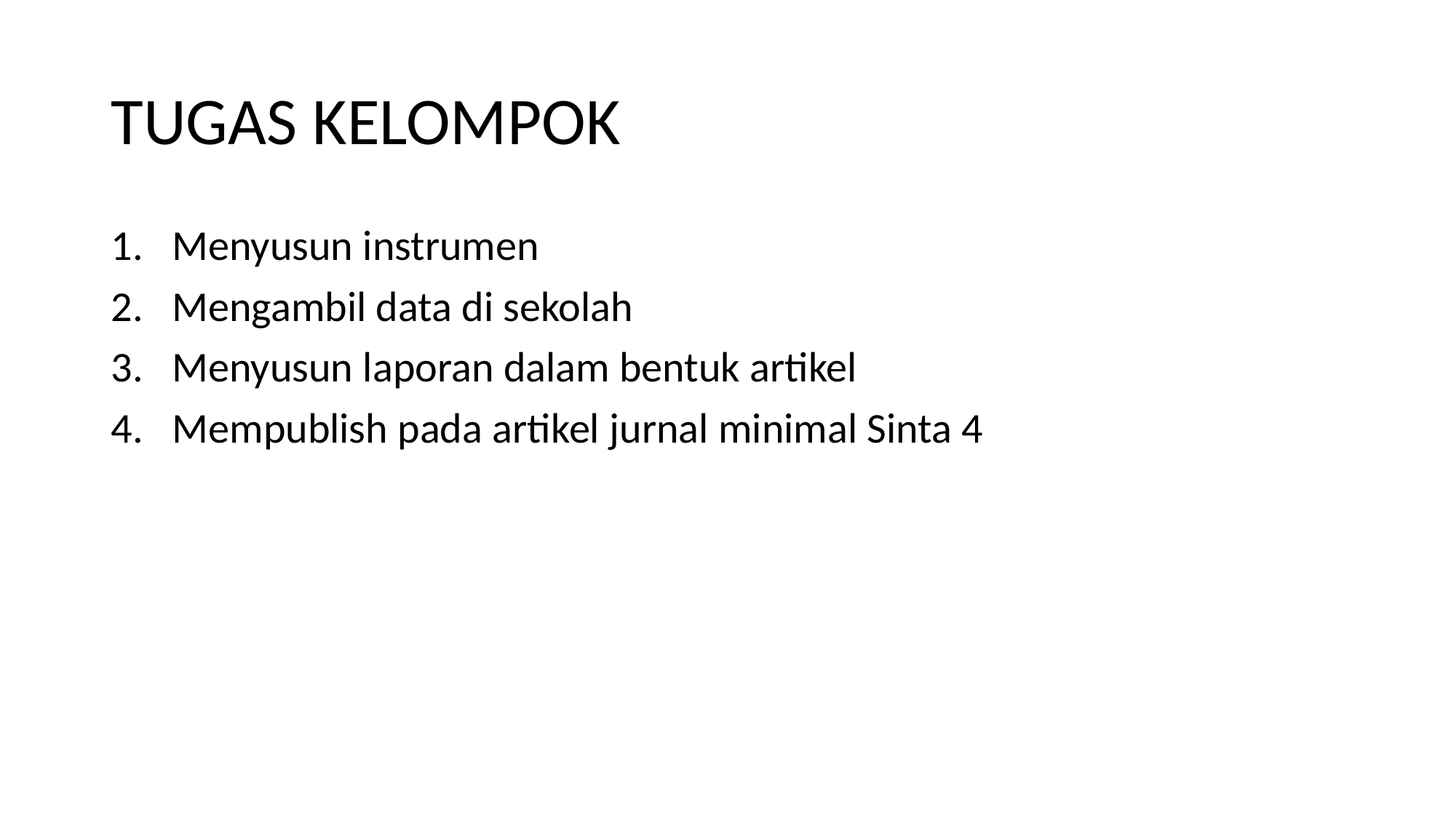

# TUGAS KELOMPOK
Menyusun instrumen
Mengambil data di sekolah
Menyusun laporan dalam bentuk artikel
Mempublish pada artikel jurnal minimal Sinta 4